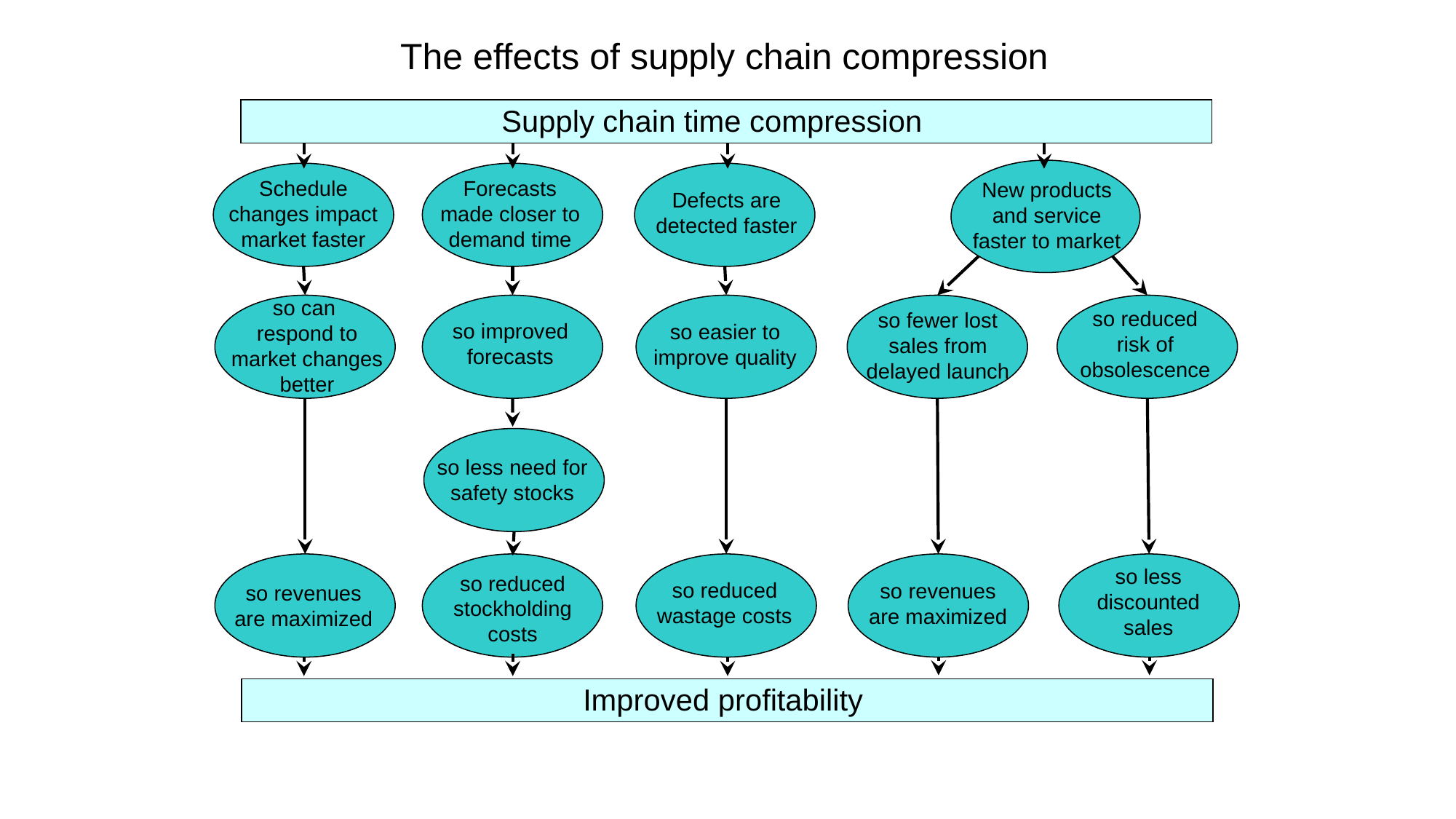

The effects of supply chain compression
Supply chain time compression

Schedule changes impact market faster
so can
respond to market changes better

so revenues are maximized

Forecasts made closer to demand time

so improved forecasts

so less need for safety stocks

so reduced stockholding costs

Defects are detected faster

so easier to improve quality

so reduced wastage costs

New products and service faster to market

so reduced risk of obsolescence
so fewer lost sales from delayed launch

so less discounted sales
so revenues are maximized

Improved profitability